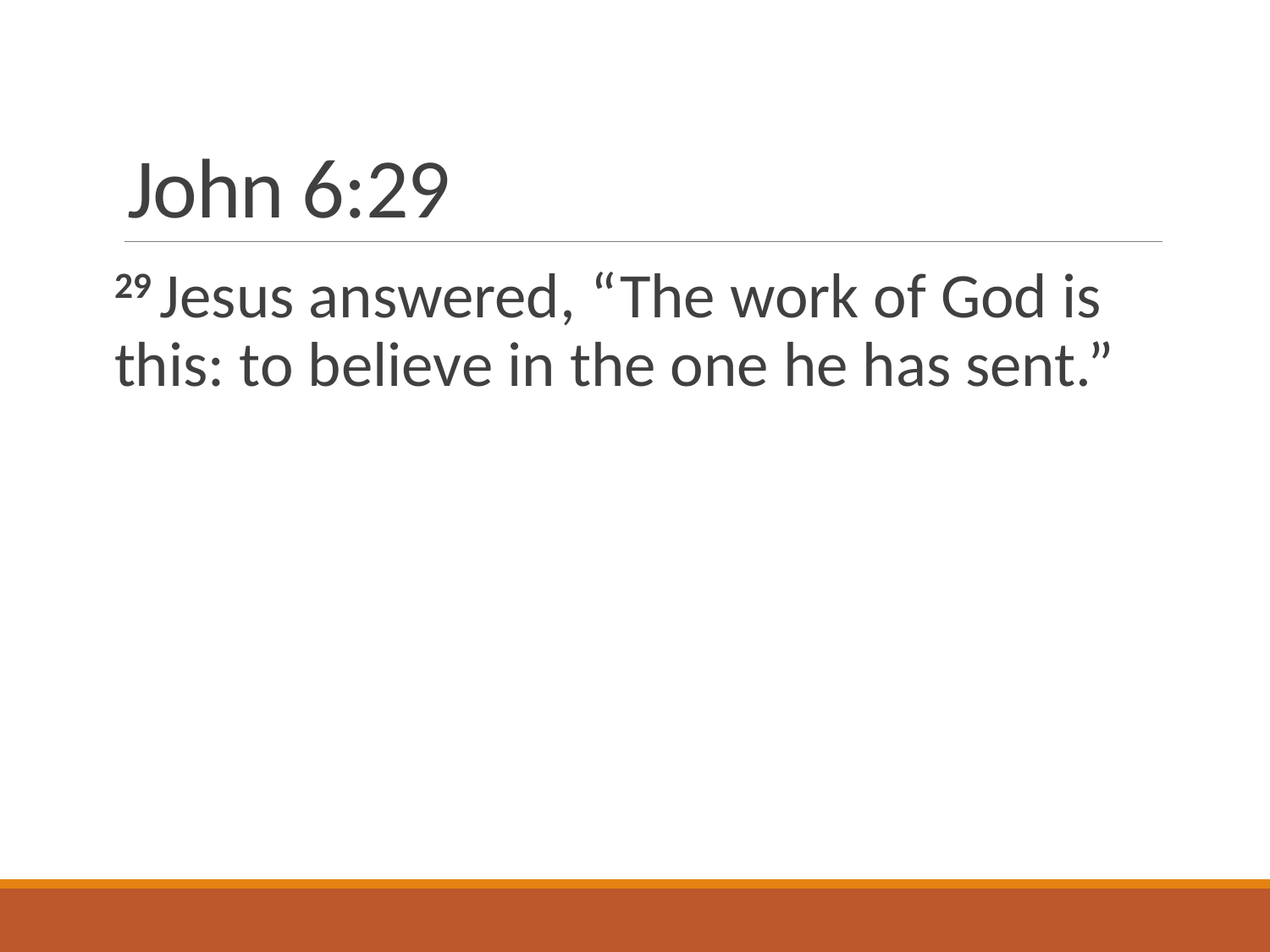

# John 6:29
29 Jesus answered, “The work of God is this: to believe in the one he has sent.”